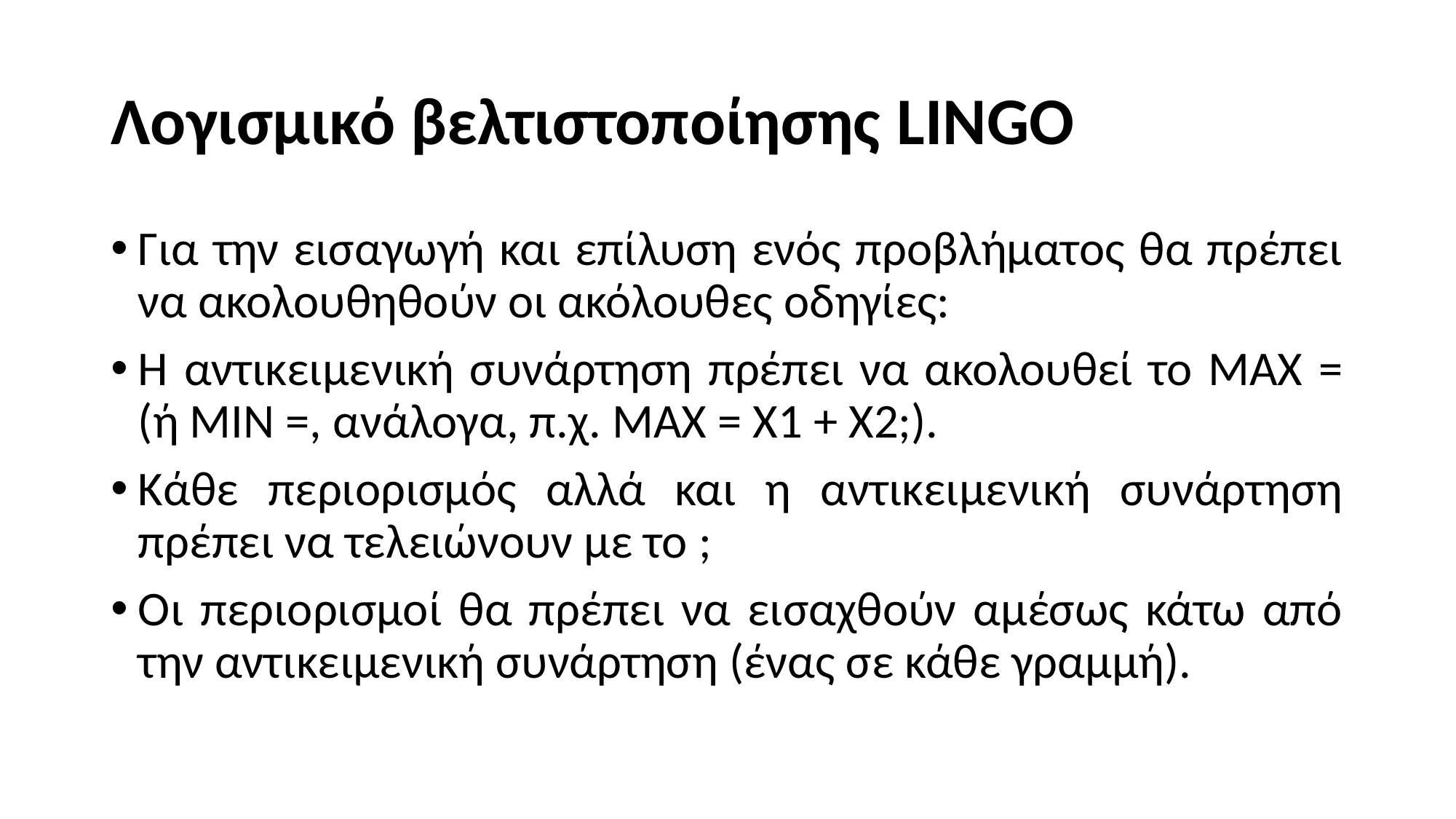

# Λογισμικό βελτιστοποίησης LINGO
Για την εισαγωγή και επίλυση ενός προβλήματος θα πρέπει να ακολουθηθούν οι ακόλουθες οδηγίες:
Η αντικειμενική συνάρτηση πρέπει να ακολουθεί το ΜΑΧ = (ή ΜΙΝ =, ανάλογα, π.χ. ΜΑΧ = Χ1 + Χ2;).
Κάθε περιορισμός αλλά και η αντικειμενική συνάρτηση πρέπει να τελειώνουν με το ;
Οι περιορισμοί θα πρέπει να εισαχθούν αμέσως κάτω από την αντικειμενική συνάρτηση (ένας σε κάθε γραμμή).